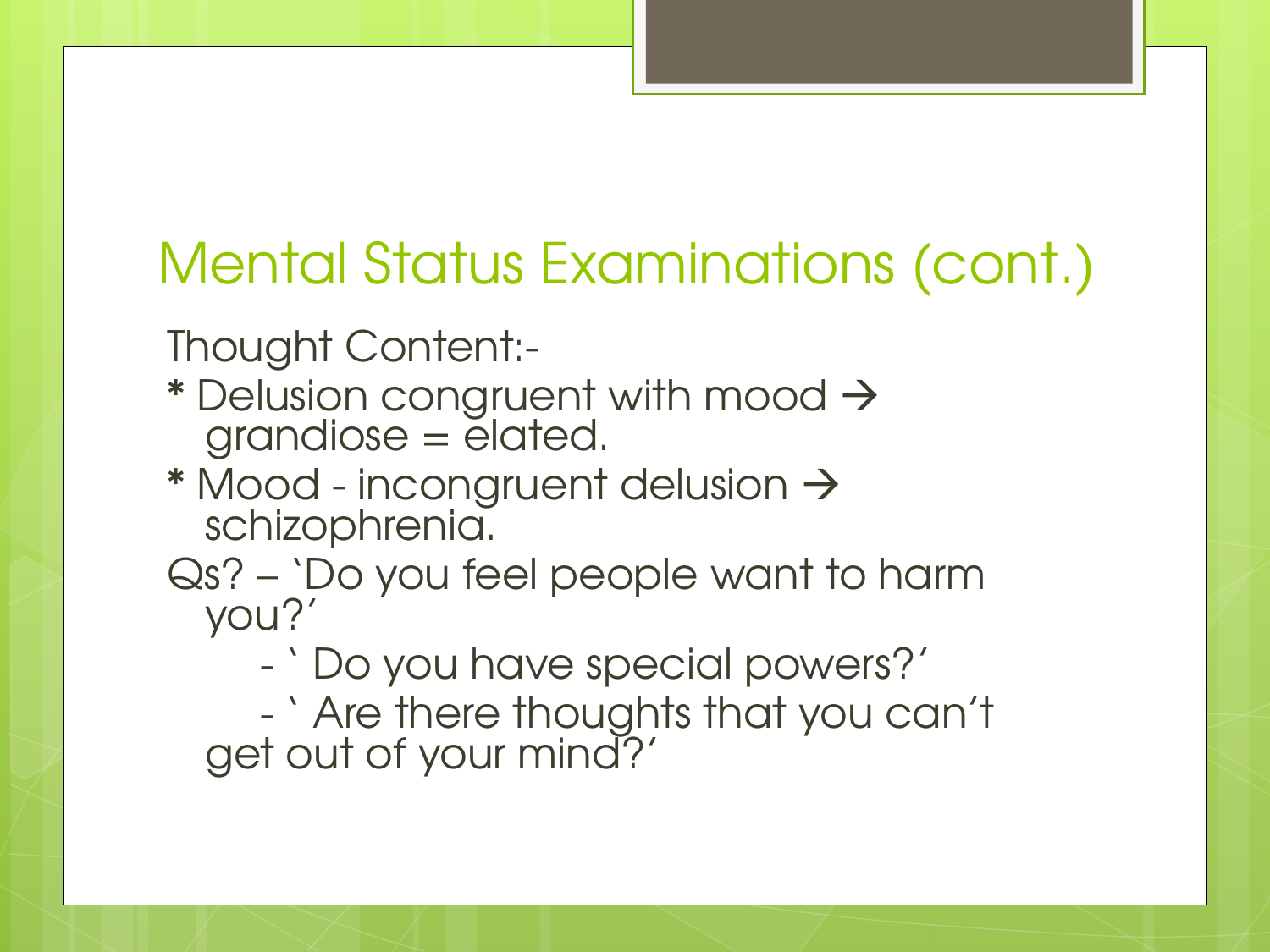

# Mental Status Examinations (cont.)
Thought Content:-
* Delusion congruent with mood 🡪 grandiose = elated.
* Mood - incongruent delusion 🡪 schizophrenia.
Qs? – ‘Do you feel people want to harm you?’
        - ‘ Do you have special powers?’
        - ‘ Are there thoughts that you can’t get out of your mind?’